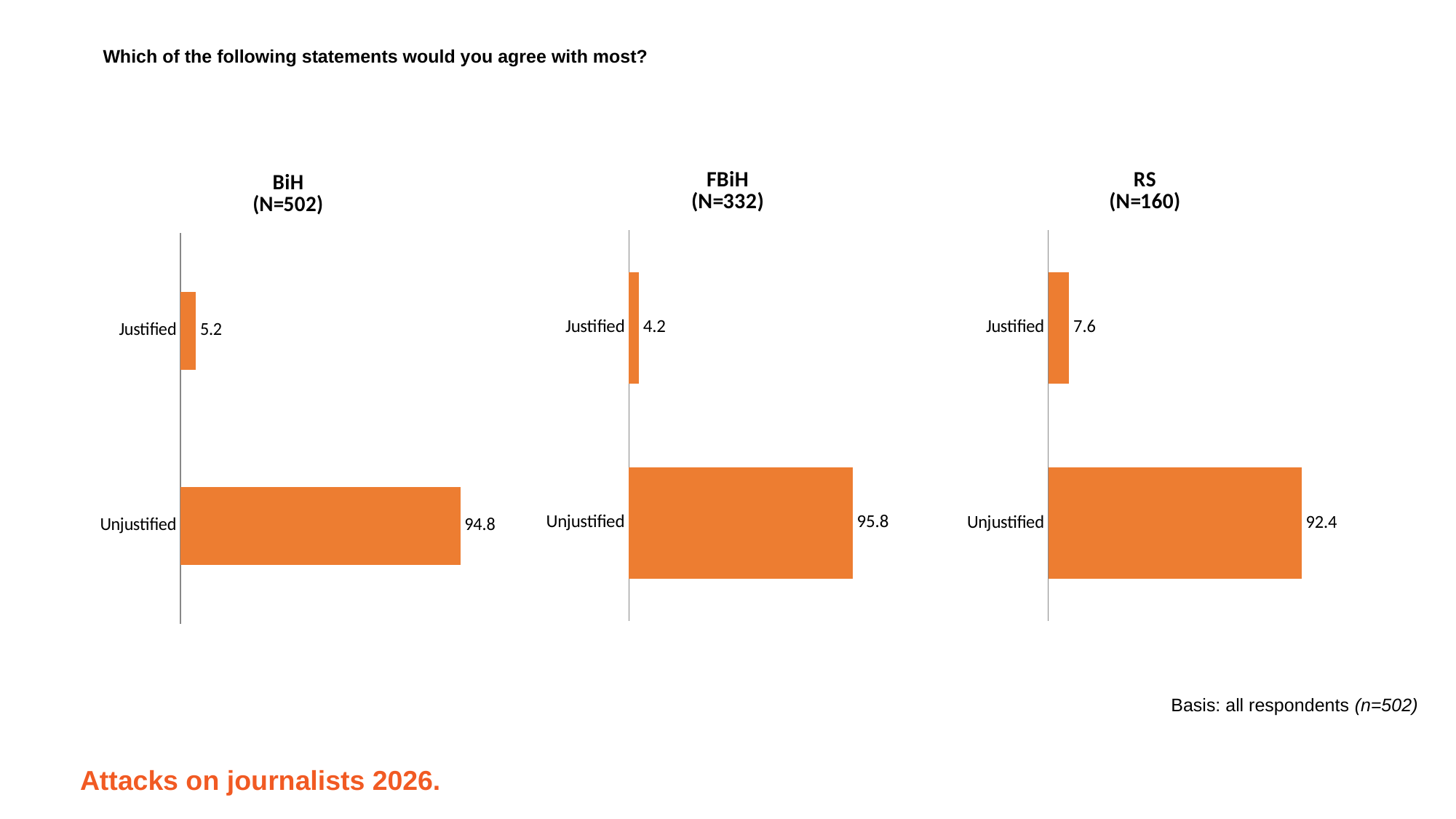

Which of the following statements would you agree with most?

### Chart: FBiH
(N=332)

| Category | Series 1 |
|---|---|
| Unjustified | 95.8 |
| Justified | 4.2 |

### Chart: RS
(N=160)

| Category | Column1 |
|---|---|
| Unjustified | 92.4 |
| Justified | 7.6 |

### Chart: BiH
(N=502)

| Category | Series 1 |
|---|---|
| Unjustified | 94.8 |
| Justified | 5.2 |
Basis: all respondents (n=502)

Attacks on journalists 2026.